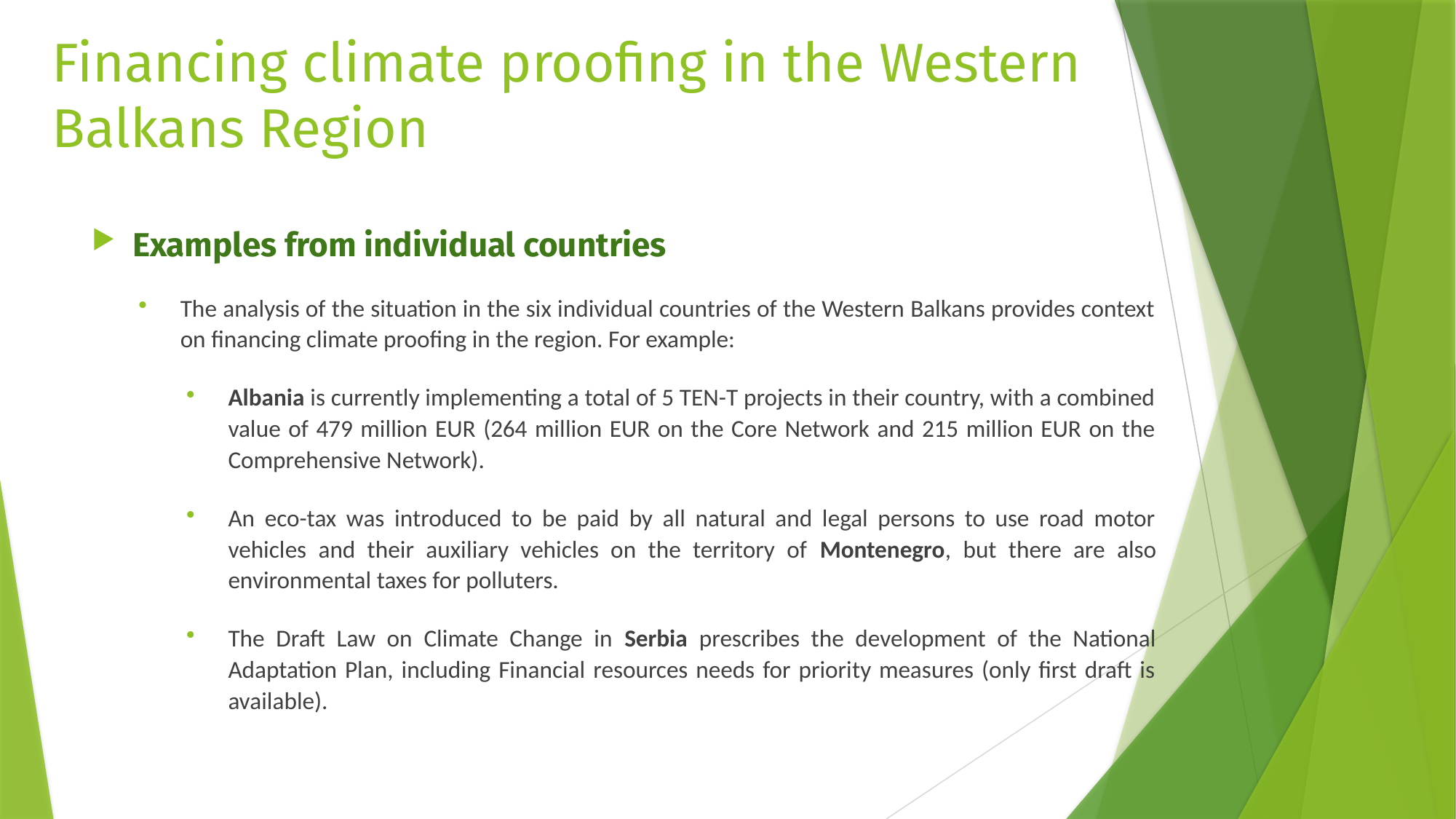

# Financing climate proofing in the Western Balkans Region
Examples from individual countries
The analysis of the situation in the six individual countries of the Western Balkans provides context on financing climate proofing in the region. For example:
Albania is currently implementing a total of 5 TEN-T projects in their country, with a combined value of 479 million EUR (264 million EUR on the Core Network and 215 million EUR on the Comprehensive Network).
An eco-tax was introduced to be paid by all natural and legal persons to use road motor vehicles and their auxiliary vehicles on the territory of Montenegro, but there are also environmental taxes for polluters.
The Draft Law on Climate Change in Serbia prescribes the development of the National Adaptation Plan, including Financial resources needs for priority measures (only first draft is available).